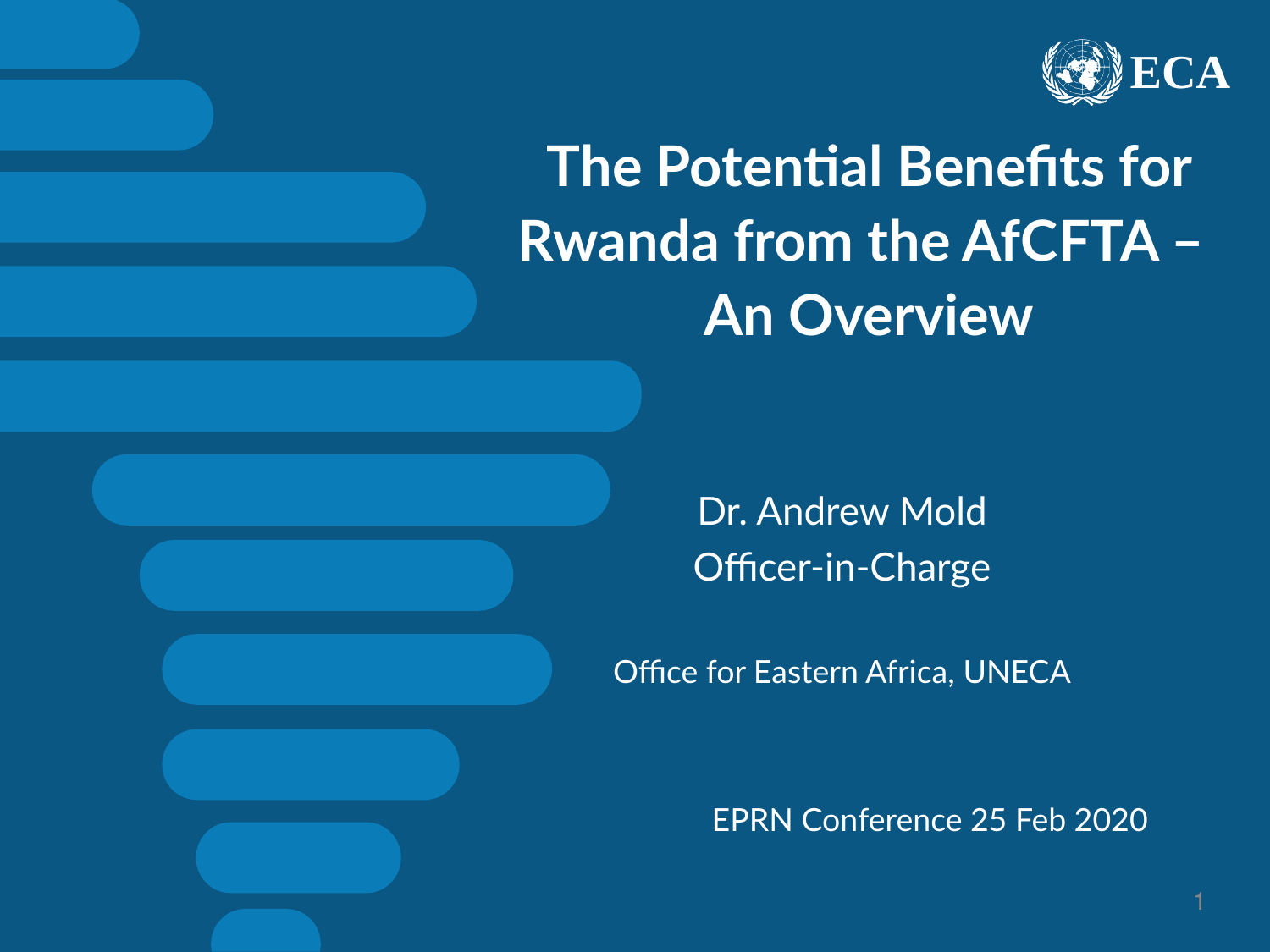

ECA

The Potential Benefits for Rwanda from the AfCFTA –
An Overview

Dr. Andrew Mold
Officer-in-Charge

Office for Eastern Africa, UNECA

EPRN Conference 25 Feb 2020

1